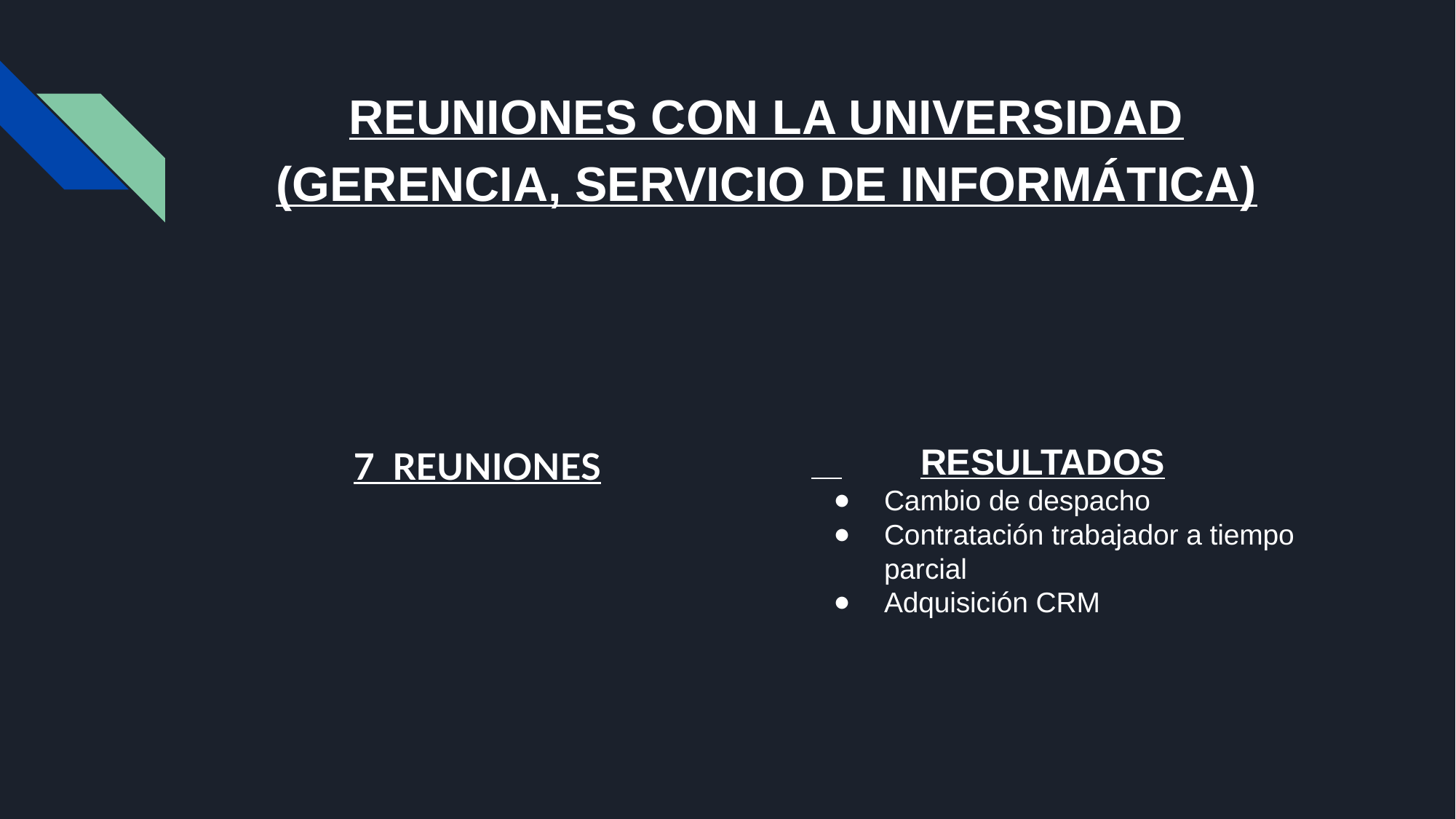

# REUNIONES CON LA UNIVERSIDAD (GERENCIA, SERVICIO DE INFORMÁTICA)

7  REUNIONES

   	RESULTADOS
Cambio de despacho
Contratación trabajador a tiempo parcial
Adquisición CRM